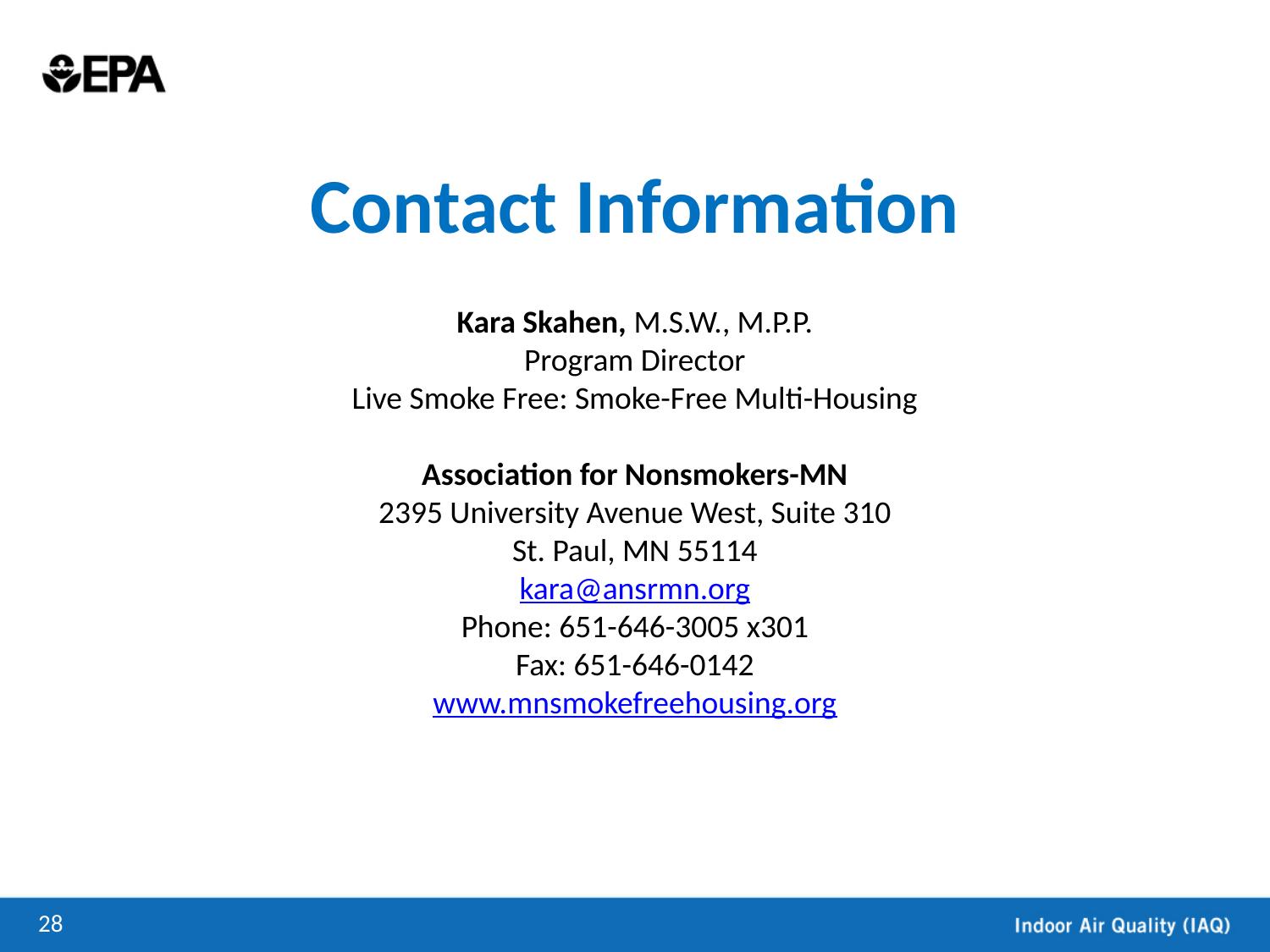

# Contact Information
Kara Skahen, M.S.W., M.P.P.
Program Director
Live Smoke Free: Smoke-Free Multi-Housing

Association for Nonsmokers-MN
2395 University Avenue West, Suite 310
St. Paul, MN 55114
kara@ansrmn.org
Phone: 651-646-3005 x301
Fax: 651-646-0142
www.mnsmokefreehousing.org